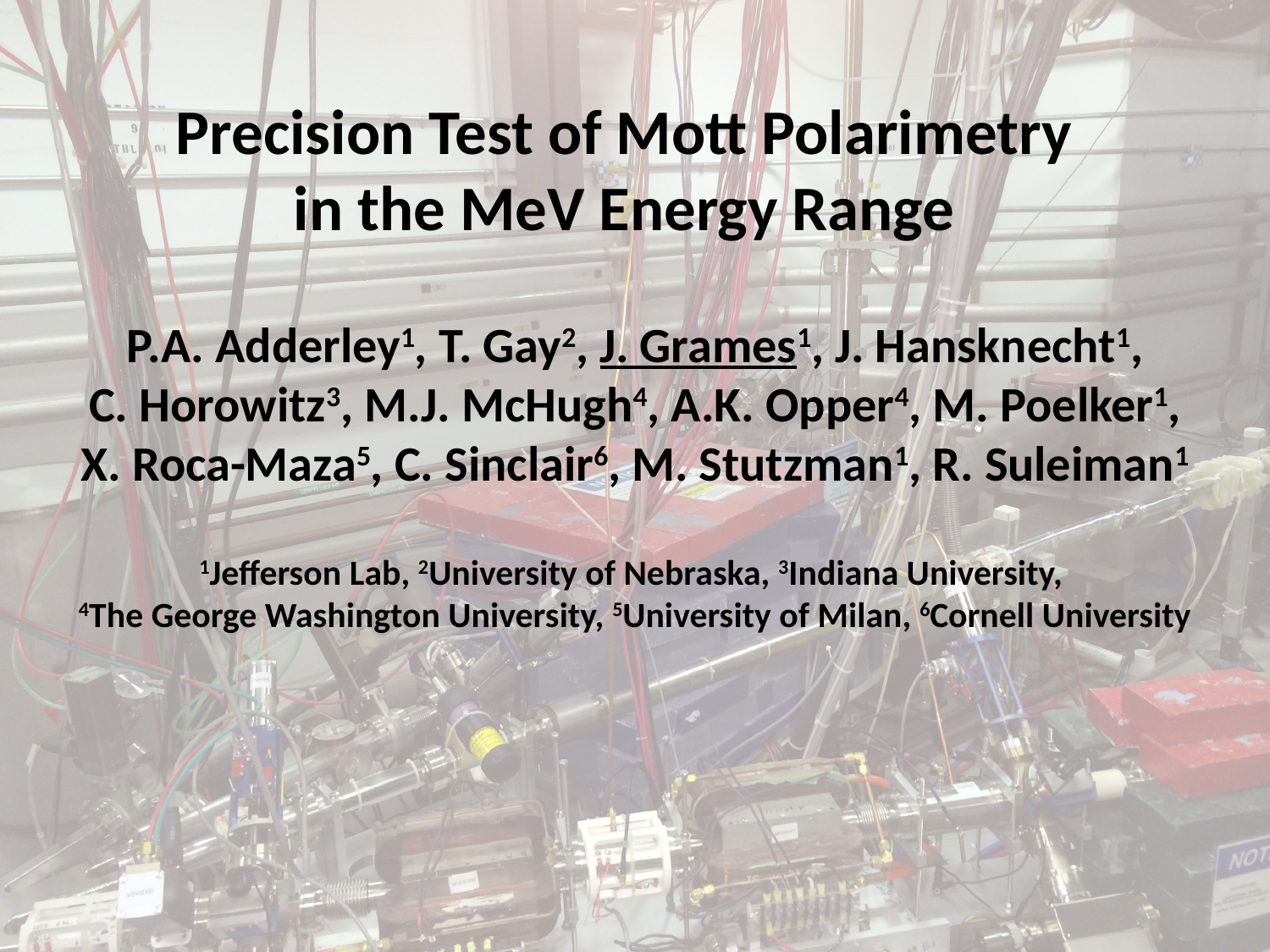

Precision Test of Mott Polarimetry
in the MeV Energy Range
P.A. Adderley1, T. Gay2, J. Grames1, J. Hansknecht1,
C. Horowitz3, M.J. McHugh4, A.K. Opper4, M. Poelker1,
X. Roca-Maza5, C. Sinclair6, M. Stutzman1, R. Suleiman1

1Jefferson Lab, 2University of Nebraska, 3Indiana University,
4The George Washington University, 5University of Milan, 6Cornell University